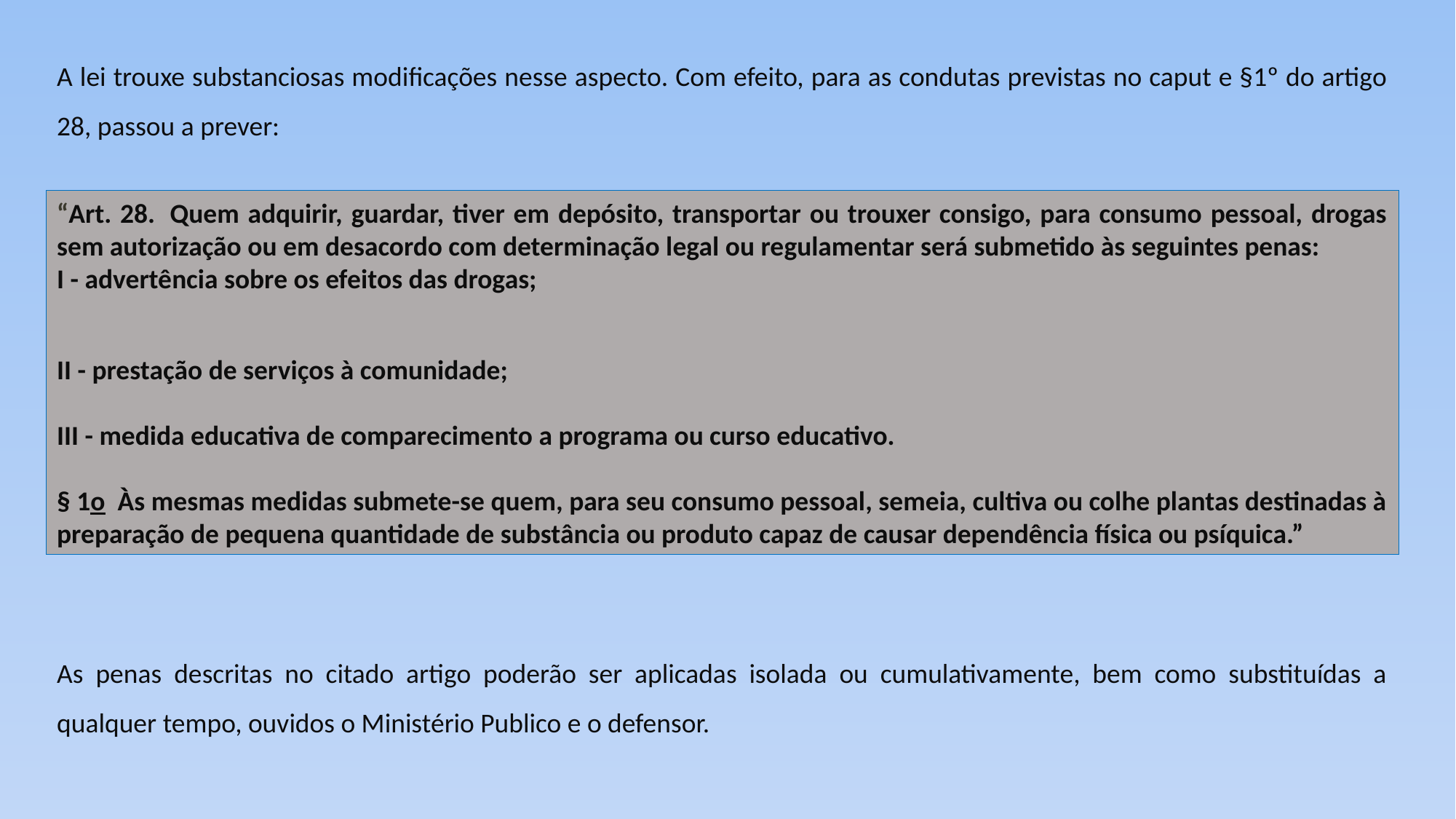

A lei trouxe substanciosas modificações nesse aspecto. Com efeito, para as condutas previstas no caput e §1º do artigo 28, passou a prever:
“Art. 28.  Quem adquirir, guardar, tiver em depósito, transportar ou trouxer consigo, para consumo pessoal, drogas sem autorização ou em desacordo com determinação legal ou regulamentar será submetido às seguintes penas:
I - advertência sobre os efeitos das drogas;

II - prestação de serviços à comunidade;

III - medida educativa de comparecimento a programa ou curso educativo.

§ 1o  Às mesmas medidas submete-se quem, para seu consumo pessoal, semeia, cultiva ou colhe plantas destinadas à preparação de pequena quantidade de substância ou produto capaz de causar dependência física ou psíquica.”
As penas descritas no citado artigo poderão ser aplicadas isolada ou cumulativamente, bem como substituídas a qualquer tempo, ouvidos o Ministério Publico e o defensor.